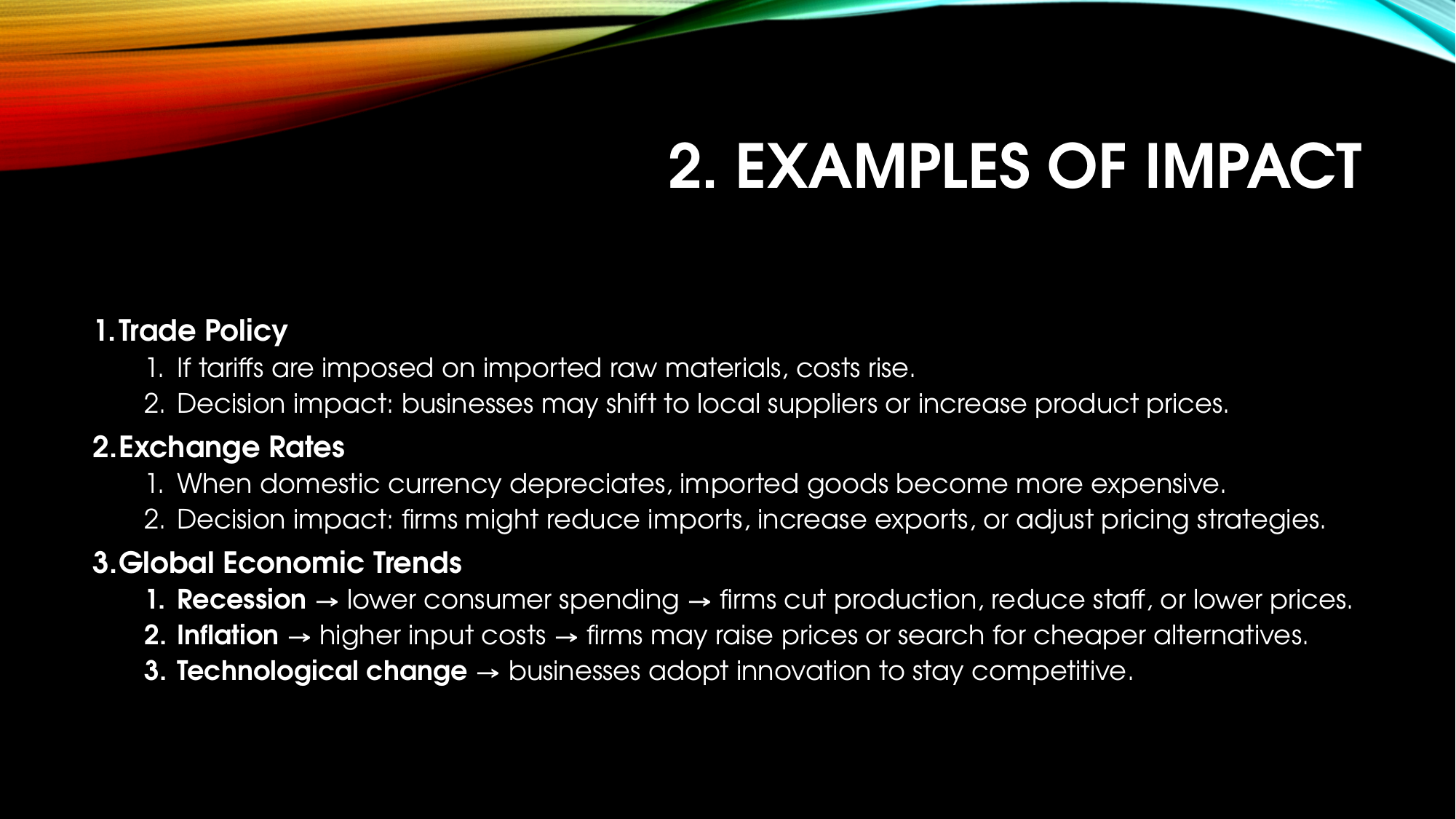

# 2. Examples of Impact

Trade Policy
If tariffs are imposed on imported raw materials, costs rise.
Decision impact: businesses may shift to local suppliers or increase product prices.
Exchange Rates
When domestic currency depreciates, imported goods become more expensive.
Decision impact: firms might reduce imports, increase exports, or adjust pricing strategies.
Global Economic Trends
Recession → lower consumer spending → firms cut production, reduce staff, or lower prices.
Inflation → higher input costs → firms may raise prices or search for cheaper alternatives.
Technological change → businesses adopt innovation to stay competitive.